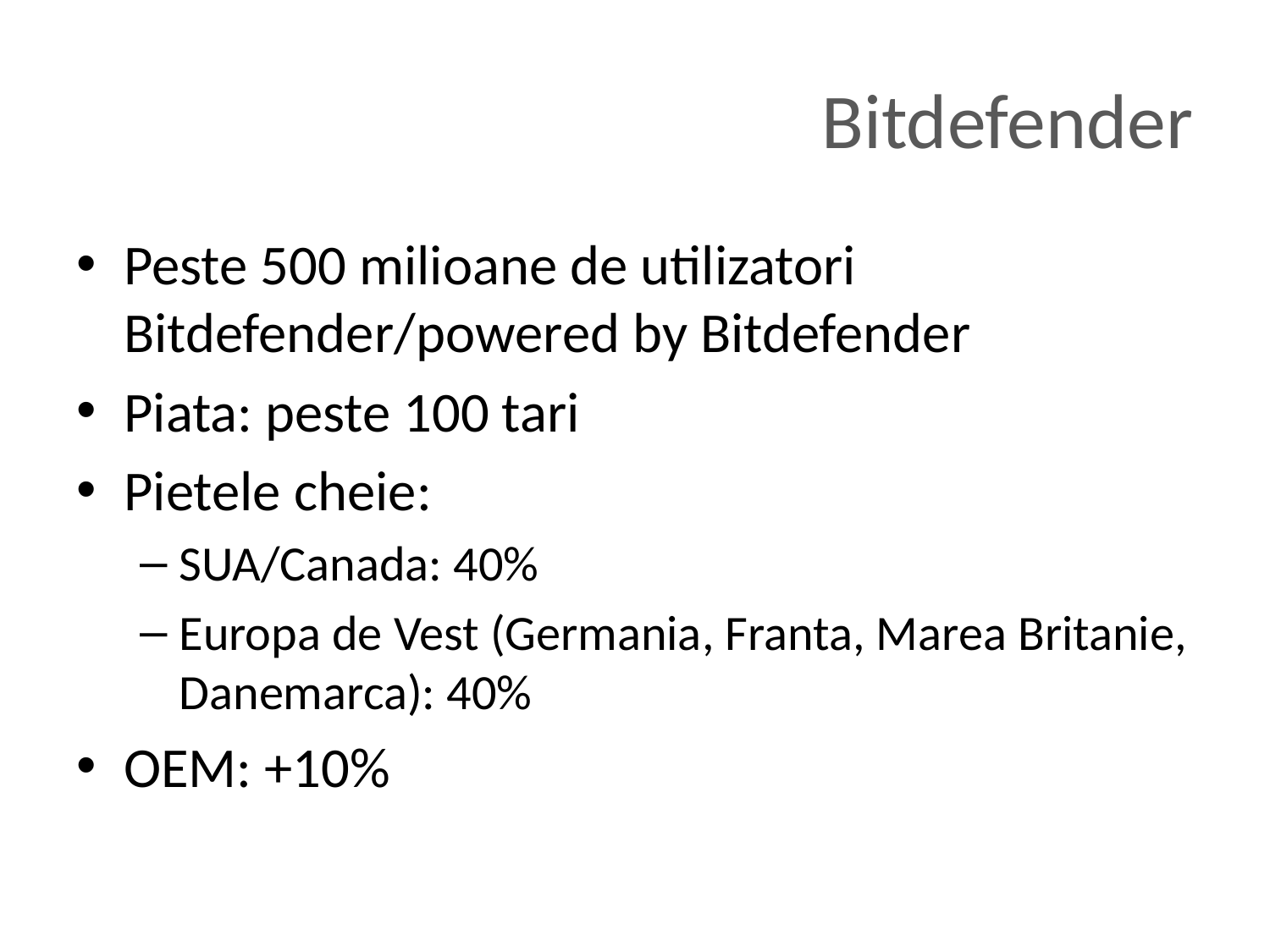

# Bitdefender
Peste 500 milioane de utilizatori Bitdefender/powered by Bitdefender
Piata: peste 100 tari
Pietele cheie:
SUA/Canada: 40%
Europa de Vest (Germania, Franta, Marea Britanie, Danemarca): 40%
OEM: +10%